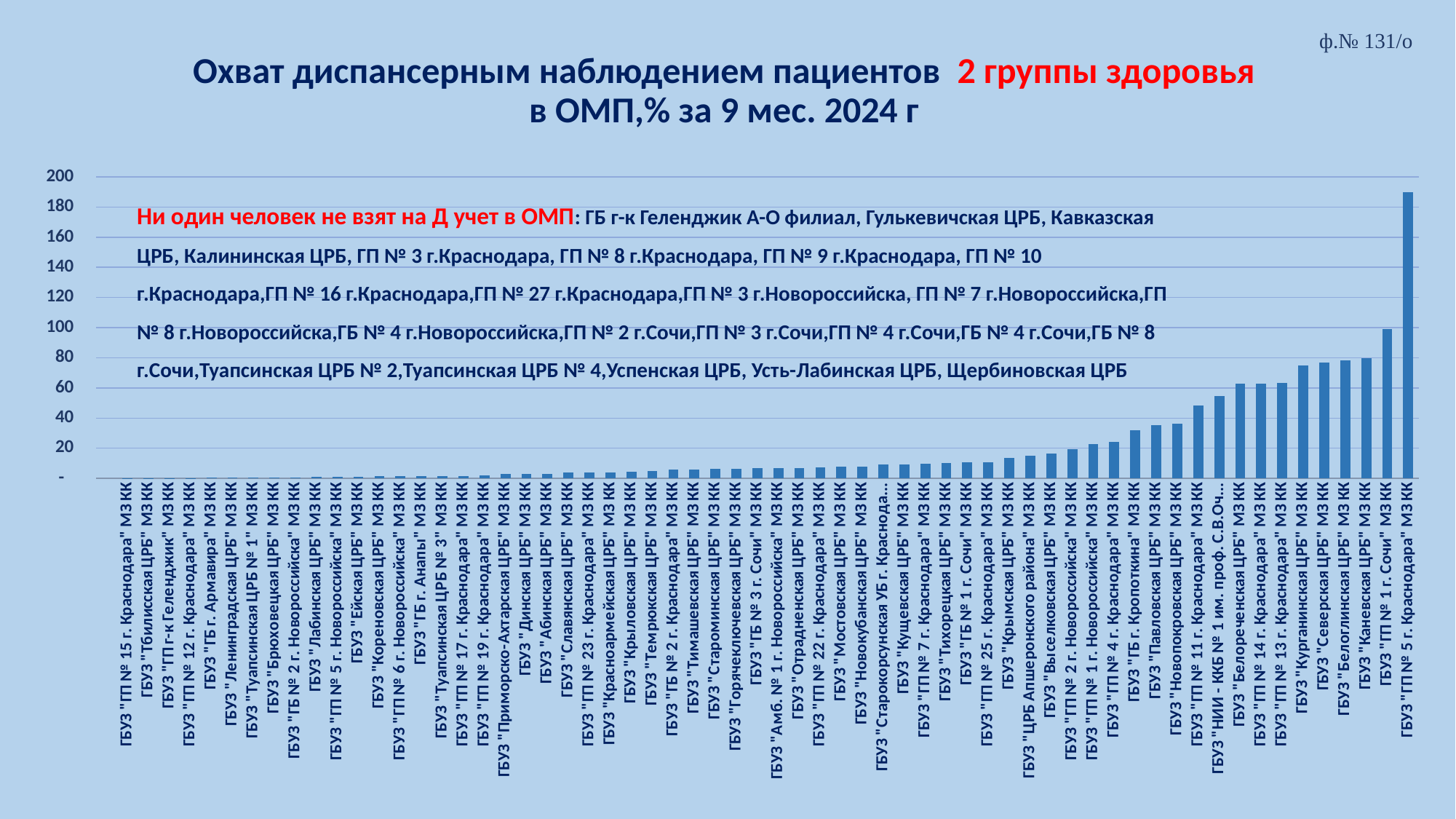

ф.№ 131/о
# Охват диспансерным наблюдением пациентов  2 группы здоровья в ОМП,% за 9 мес. 2024 г

### Chart

| Category | Ряд 12 |
|---|---|
|  | None |
| ГБУЗ "ГП № 15 г. Краснодара" МЗ КК | 0.025753283543651816 |
| ГБУЗ "Тбилисская ЦРБ" МЗ КК | 0.04161464835622139 |
| ГБУЗ "ГП г-к Геленджик" МЗ КК | 0.10213014298220018 |
| ГБУЗ "ГП № 12 г. Краснодара" МЗ КК | 0.12812299807815503 |
| ГБУЗ "ГБ г. Армавира" МЗ КК | 0.3279623556252674 |
| ГБУЗ "Ленинградская ЦРБ" МЗ КК | 0.36853622020039156 |
| ГБУЗ "Туапсинская ЦРБ № 1" МЗ КК | 0.5674002751031637 |
| ГБУЗ "Брюховецкая ЦРБ" МЗ КК | 0.5882352941176471 |
| ГБУЗ "ГБ № 2 г. Новороссийска" МЗ КК | 0.5882352941176471 |
| ГБУЗ "Лабинская ЦРБ" МЗ КК | 0.7970428554926648 |
| ГБУЗ "ГП № 5 г. Новороссийска" МЗ КК | 0.8200455580865603 |
| ГБУЗ "Ейская ЦРБ" МЗ КК | 0.9889035819007647 |
| ГБУЗ "Кореновская ЦРБ" МЗ КК | 1.3133555308916018 |
| ГБУЗ "ГП № 6 г. Новороссийска" МЗ КК | 1.348314606741573 |
| ГБУЗ "ГБ г. Анапы" МЗ КК | 1.3943370658298266 |
| ГБУЗ "Туапсинская ЦРБ № 3" МЗ КК | 1.4272970561998215 |
| ГБУЗ "ГП № 17 г. Краснодара" МЗ КК | 1.6975308641975309 |
| ГБУЗ "ГП № 19 г. Краснодара" МЗ КК | 2.225249772933697 |
| ГБУЗ "Приморско-Ахтарская ЦРБ" МЗ КК | 2.7724665391969405 |
| ГБУЗ "Динская ЦРБ" МЗ КК | 2.985706723133933 |
| ГБУЗ "Абинская ЦРБ" МЗ КК | 3.170134638922889 |
| ГБУЗ "Славянская ЦРБ" МЗ КК | 3.7240645504522076 |
| ГБУЗ "ГП № 23 г. Краснодара" МЗ КК | 3.8633818589025757 |
| ГБУЗ "Красноармейская ЦРБ" МЗ КК | 4.020244461420932 |
| ГБУЗ "Крыловская ЦРБ" МЗ КК | 4.422745548535325 |
| ГБУЗ "Темрюкская ЦРБ" МЗ КК | 5.028628329599203 |
| ГБУЗ "ГБ № 2 г. Краснодара" МЗ КК | 5.705059203444564 |
| ГБУЗ "Тимашевская ЦРБ" МЗ КК | 5.90426375019813 |
| ГБУЗ "Староминская ЦРБ" МЗ КК | 6.354213609734114 |
| ГБУЗ "Горячеключевская ЦРБ" МЗ КК | 6.414837502126936 |
| ГБУЗ "ГБ № 3 г. Сочи" МЗ КК | 6.6467065868263475 |
| ГБУЗ "Амб. № 1 г. Новороссийска" МЗ КК | 6.865079365079365 |
| ГБУЗ "Отрадненская ЦРБ" МЗ КК | 6.888491681561941 |
| ГБУЗ "ГП № 22 г. Краснодара" МЗ КК | 7.142857142857143 |
| ГБУЗ "Мостовская ЦРБ" МЗ КК | 7.92507204610951 |
| ГБУЗ "Новокубанская ЦРБ" МЗ КК | 7.997731140102099 |
| ГБУЗ "Старокорсунская УБ г. Краснодара" МЗ КК | 9.090909090909092 |
| ГБУЗ "Кущевская ЦРБ" МЗ КК | 9.42703923228902 |
| ГБУЗ "ГП № 7 г. Краснодара" МЗ КК | 9.573921971252567 |
| ГБУЗ "Тихорецкая ЦРБ" МЗ КК | 10.410913047116914 |
| ГБУЗ "ГБ № 1 г. Сочи" МЗ КК | 10.603905340747446 |
| ГБУЗ "ГП № 25 г. Краснодара" МЗ КК | 10.659509202453988 |
| ГБУЗ "Крымская ЦРБ" МЗ КК | 13.742331288343559 |
| ГБУЗ "ЦРБ Апшеронского района" МЗ КК | 15.213701589260916 |
| ГБУЗ "Выселковская ЦРБ" МЗ КК | 16.39794168096055 |
| ГБУЗ "ГП № 2 г. Новороссийска" МЗ КК | 19.485469271081467 |
| ГБУЗ "ГП № 1 г. Новороссийска" МЗ КК | 22.963438101347016 |
| ГБУЗ "ГП № 4 г. Краснодара" МЗ КК | 24.368863955119213 |
| ГБУЗ "ГБ г. Кропоткина" МЗ КК | 31.862141726745207 |
| ГБУЗ "Павловская ЦРБ" МЗ КК | 35.16618793598687 |
| ГБУЗ "Новопокровская ЦРБ" МЗ КК | 36.241610738255034 |
| ГБУЗ "ГП № 11 г. Краснодара" МЗ КК | 48.574775478328775 |
| ГБУЗ "НИИ - ККБ № 1 им. проф. С.В.Очаповского" МЗ КК, АПО г.Краснодар | 54.4 |
| ГБУЗ "Белореченская ЦРБ" МЗ КК | 62.719174871073605 |
| ГБУЗ "ГП № 14 г. Краснодара" МЗ КК | 62.80898876404494 |
| ГБУЗ "ГП № 13 г. Краснодара" МЗ КК | 63.15940779071439 |
| ГБУЗ "Курганинская ЦРБ" МЗ КК | 74.75786924939467 |
| ГБУЗ "Северская ЦРБ" МЗ КК | 76.98815566835871 |
| ГБУЗ "Белоглинская ЦРБ" МЗ КК | 78.51632047477744 |
| ГБУЗ "Каневская ЦРБ" МЗ КК | 79.72915785019043 |
| ГБУЗ "ГП № 1 г. Сочи" МЗ КК | 99.23371647509579 |
| ГБУЗ "ГП № 5 г. Краснодара" МЗ КК | 190.06024096385542 |
Ни один человек не взят на Д учет в ОМП: ГБ г-к Геленджик А-О филиал, Гулькевичская ЦРБ, Кавказская ЦРБ, Калининская ЦРБ, ГП № 3 г.Краснодара, ГП № 8 г.Краснодара, ГП № 9 г.Краснодара, ГП № 10 г.Краснодара,ГП № 16 г.Краснодара,ГП № 27 г.Краснодара,ГП № 3 г.Новороссийска, ГП № 7 г.Новороссийска,ГП № 8 г.Новороссийска,ГБ № 4 г.Новороссийска,ГП № 2 г.Сочи,ГП № 3 г.Сочи,ГП № 4 г.Сочи,ГБ № 4 г.Сочи,ГБ № 8 г.Сочи,Туапсинская ЦРБ № 2,Туапсинская ЦРБ № 4,Успенская ЦРБ, Усть-Лабинская ЦРБ, Щербиновская ЦРБ